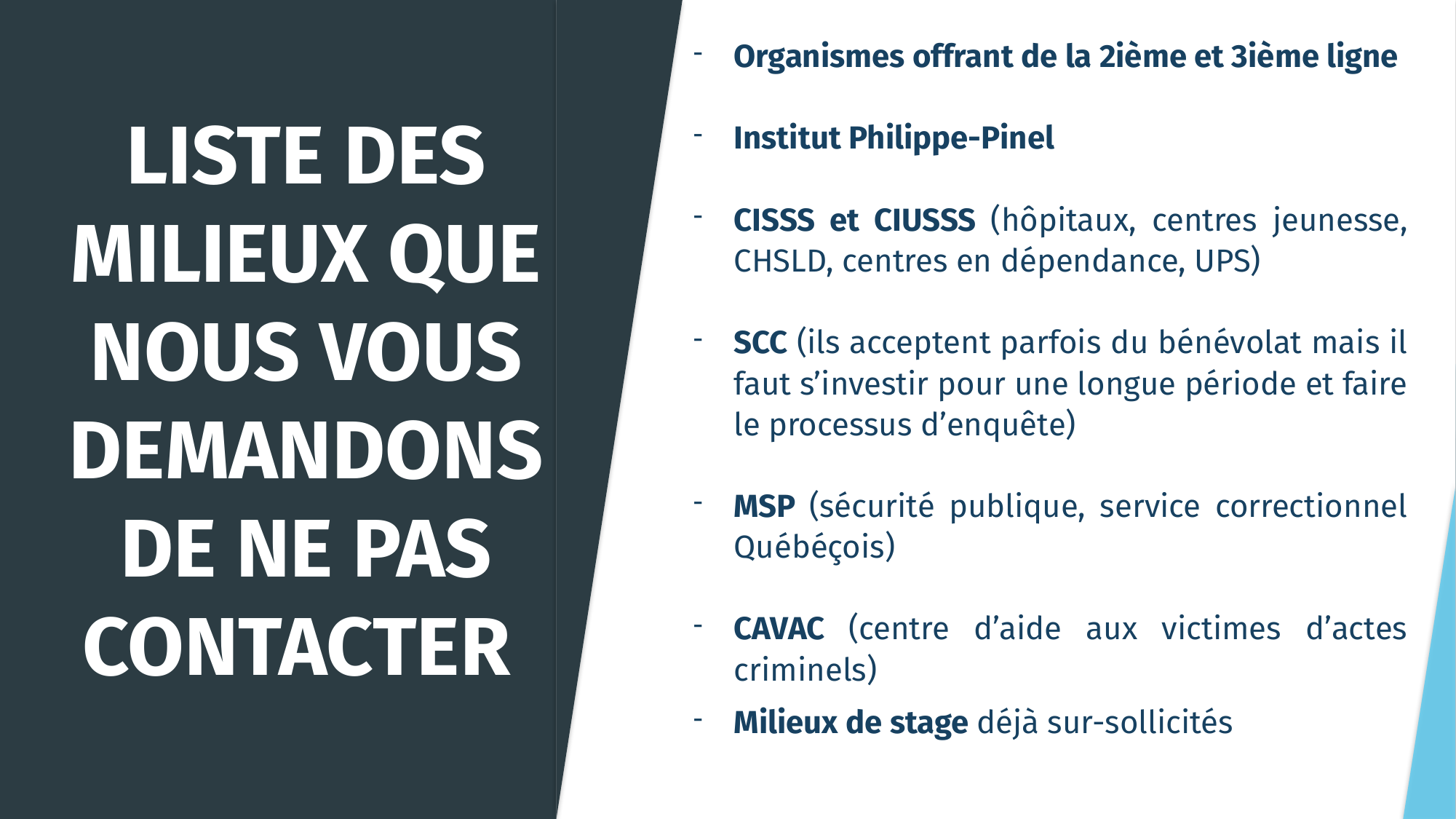

Organismes offrant de la 2ième et 3ième ligne

Institut Philippe-Pinel

CISSS et CIUSSS (hôpitaux, centres jeunesse, CHSLD, centres en dépendance, UPS)

SCC (ils acceptent parfois du bénévolat mais il faut s’investir pour une longue période et faire le processus d’enquête)

MSP (sécurité publique, service correctionnel Québéçois)

CAVAC (centre d’aide aux victimes d’actes criminels)
Milieux de stage déjà sur-sollicités
# LISTE DES MILIEUX QUE NOUS VOUS DEMANDONS DE NE PAS CONTACTER